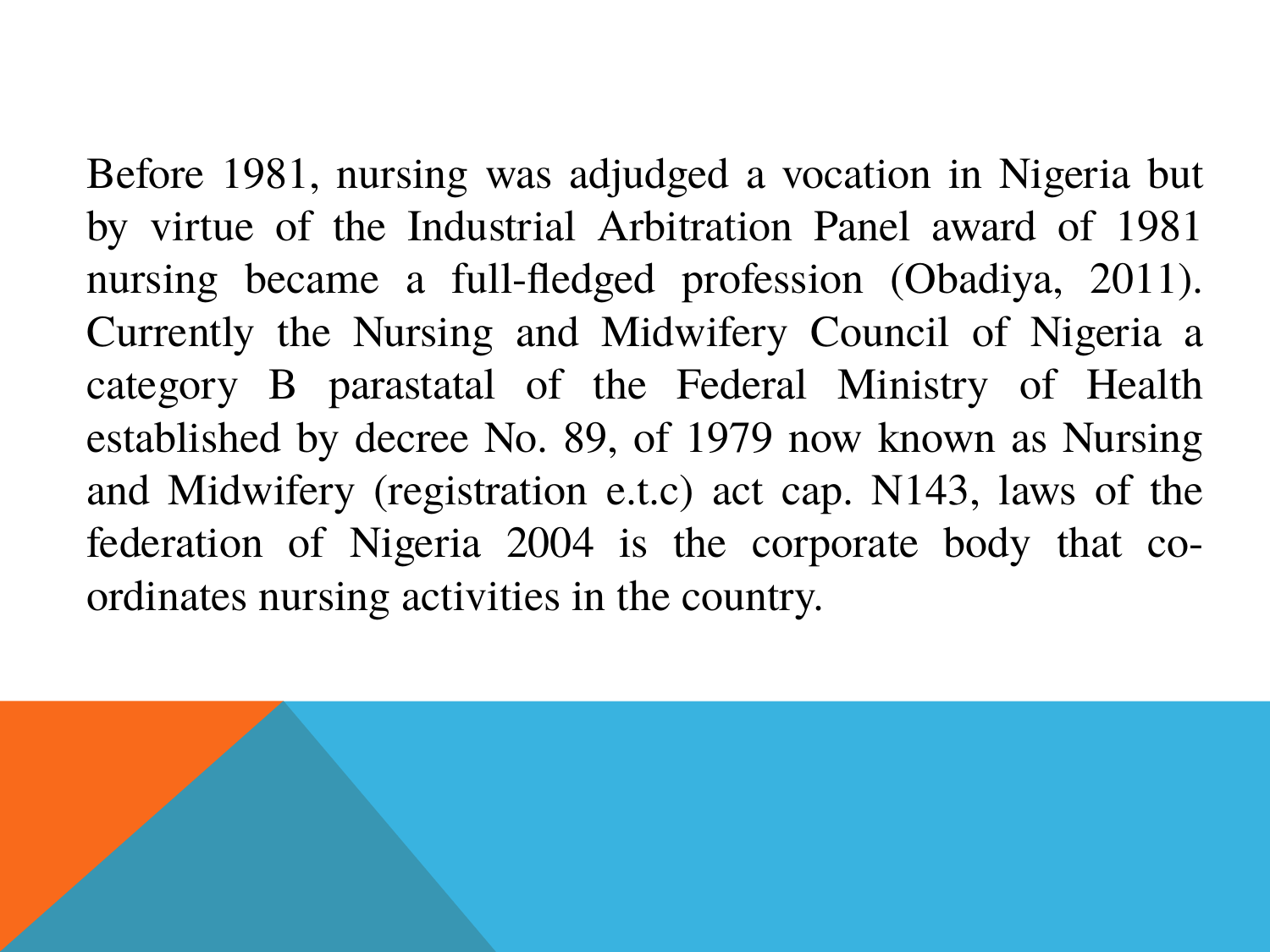

Before 1981, nursing was adjudged a vocation in Nigeria but by virtue of the Industrial Arbitration Panel award of 1981 nursing became a full-fledged profession (Obadiya, 2011). Currently the Nursing and Midwifery Council of Nigeria a category B parastatal of the Federal Ministry of Health established by decree No. 89, of 1979 now known as Nursing and Midwifery (registration e.t.c) act cap. N143, laws of the federation of Nigeria 2004 is the corporate body that co-ordinates nursing activities in the country.